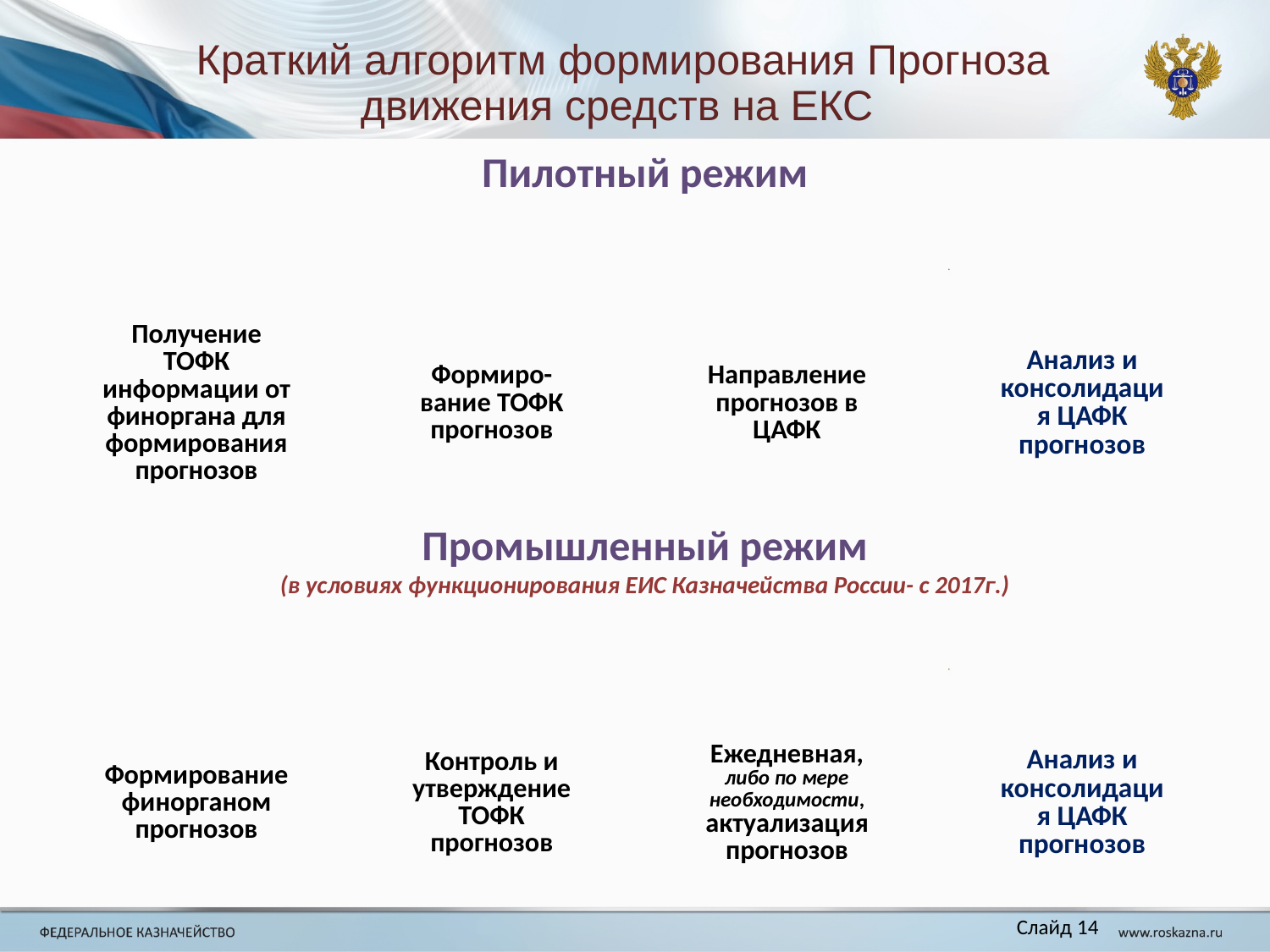

# Краткий алгоритм формирования Прогноза движения средств на ЕКС
Формиро-вание ТОФК прогнозов
Получение ТОФК информации от финоргана для формирования прогнозов
Анализ и консолидация ЦАФК прогнозов
Направление прогнозов в ЦАФК
Пилотный режим
Контроль и утверждение ТОФК прогнозов
Формирование финорганом прогнозов
Анализ и консолидация ЦАФК прогнозов
Ежедневная, либо по мере необходимости, актуализация прогнозов
Промышленный режим
(в условиях функционирования ЕИС Казначейства России- с 2017г.)
Слайд 14